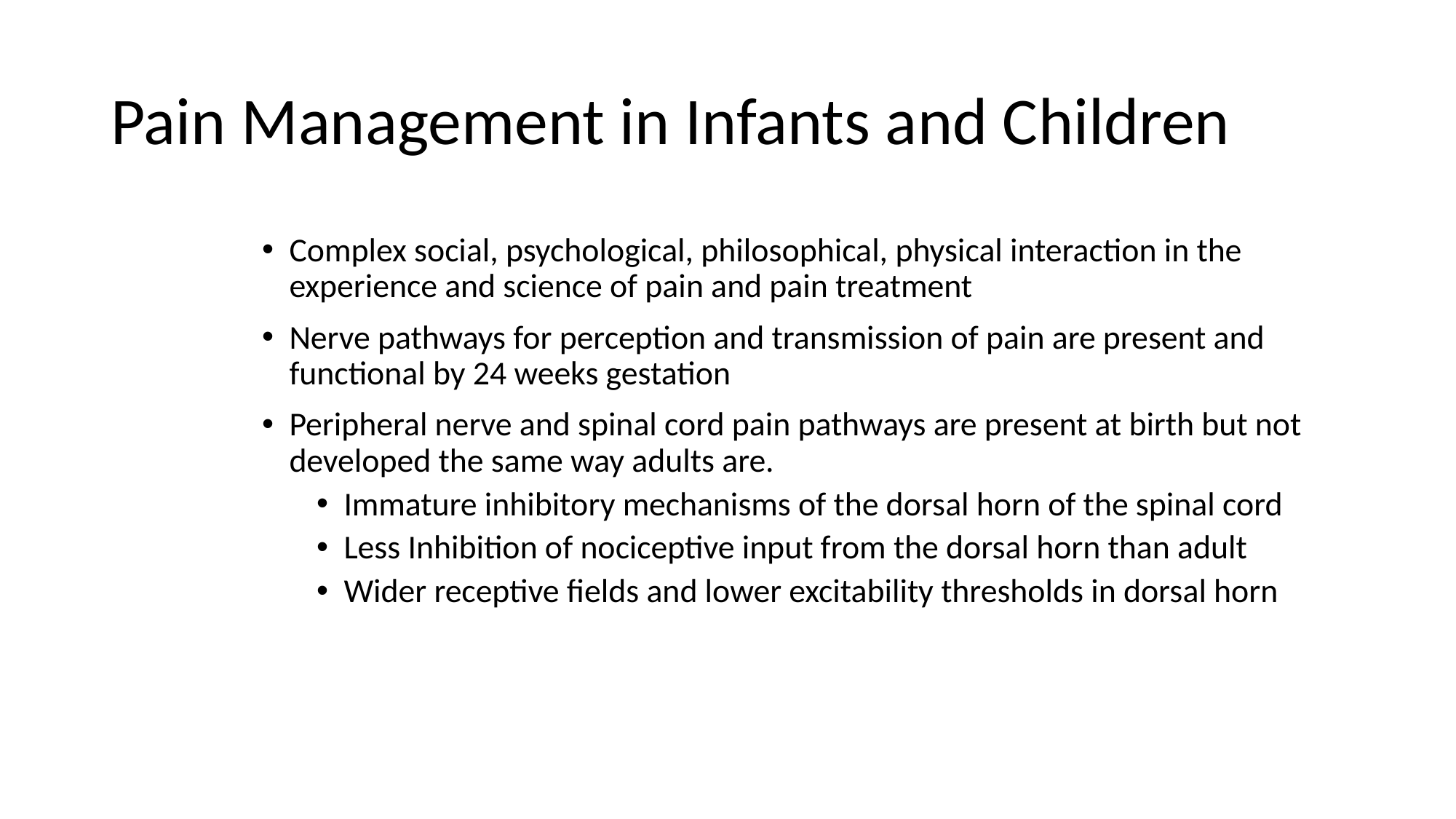

# Pain Management in Infants and Children
Complex social, psychological, philosophical, physical interaction in the experience and science of pain and pain treatment
Nerve pathways for perception and transmission of pain are present and functional by 24 weeks gestation
Peripheral nerve and spinal cord pain pathways are present at birth but not developed the same way adults are.
Immature inhibitory mechanisms of the dorsal horn of the spinal cord
Less Inhibition of nociceptive input from the dorsal horn than adult
Wider receptive fields and lower excitability thresholds in dorsal horn